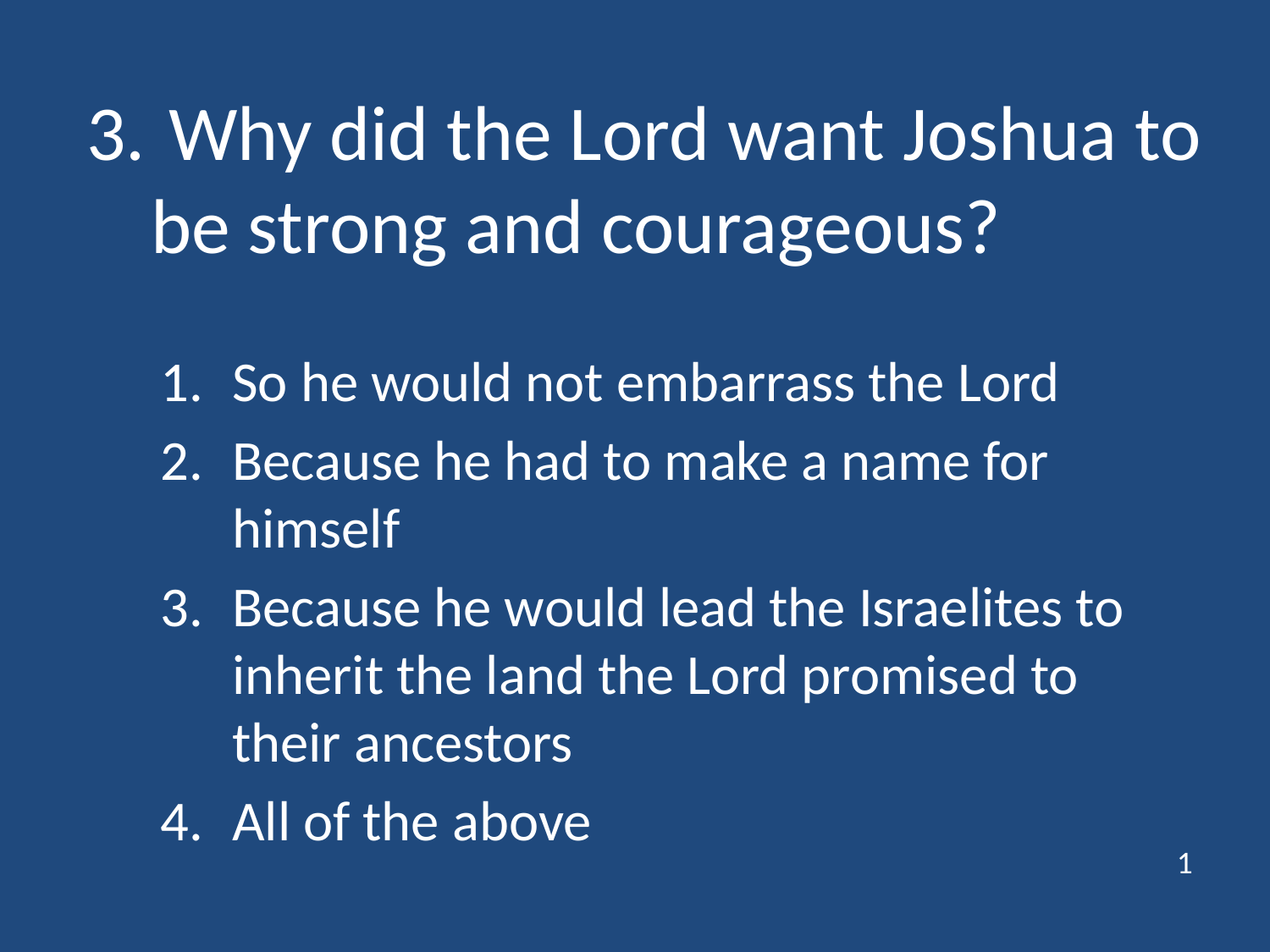

# 3.	 Why did the Lord want Joshua to be strong and courageous?
So he would not embarrass the Lord
Because he had to make a name for himself
Because he would lead the Israelites to inherit the land the Lord promised to their ancestors
All of the above
1